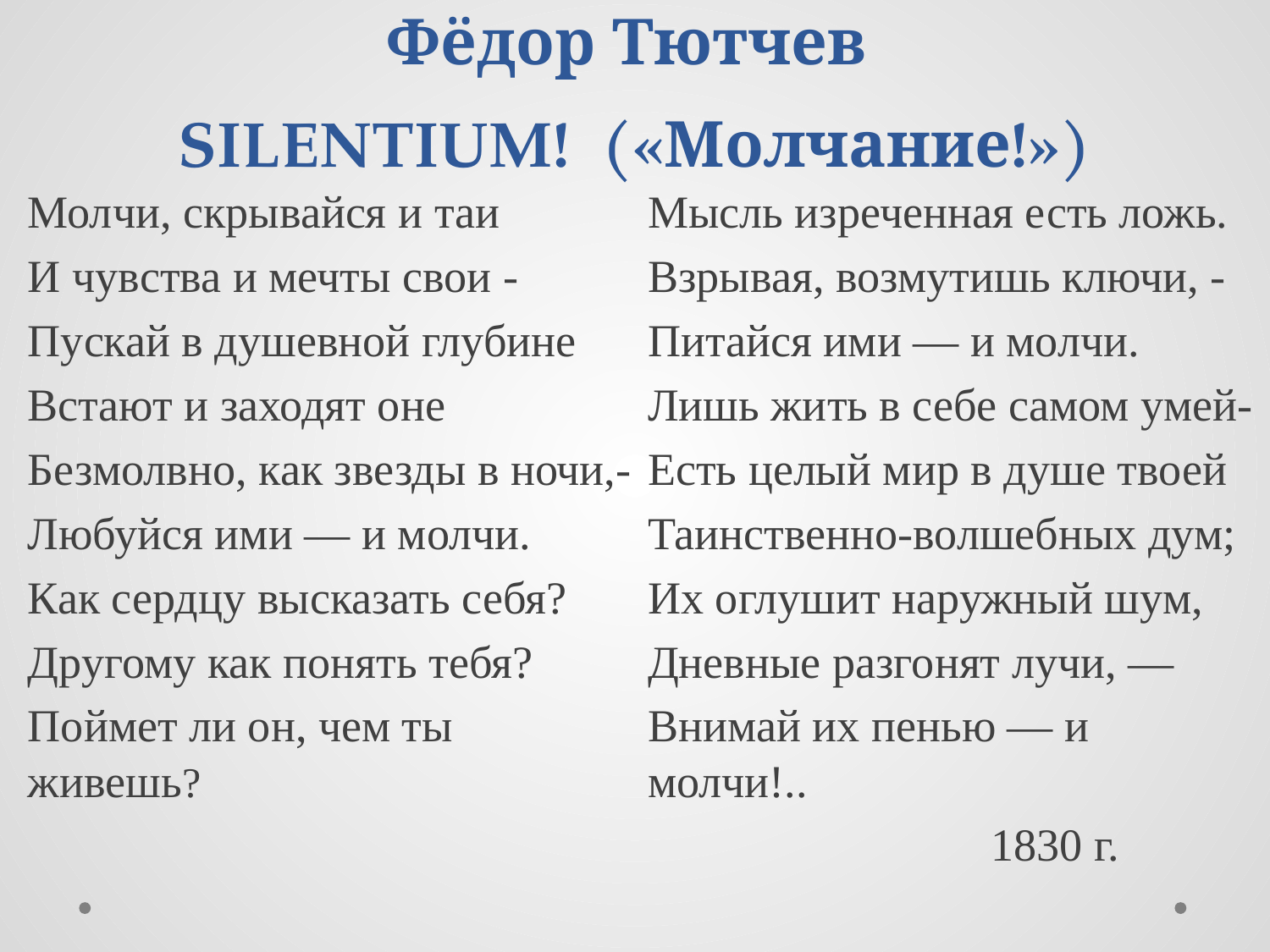

# Фёдор Тютчев SILENTIUM!  («Молчание!»)
Молчи, скрывайся и таи
И чувства и мечты свои -
Пускай в душевной глубине
Встают и заходят оне
Безмолвно, как звезды в ночи,-
Любуйся ими — и молчи.
Как сердцу высказать себя?
Другому как понять тебя?
Поймет ли он, чем ты живешь?
Мысль изреченная есть ложь.
Взрывая, возмутишь ключи, -
Питайся ими — и молчи.
Лишь жить в себе самом умей-
Есть целый мир в душе твоей
Таинственно-волшебных дум;
Их оглушит наружный шум,
Дневные разгонят лучи, —
Внимай их пенью — и молчи!..
                              1830 г.